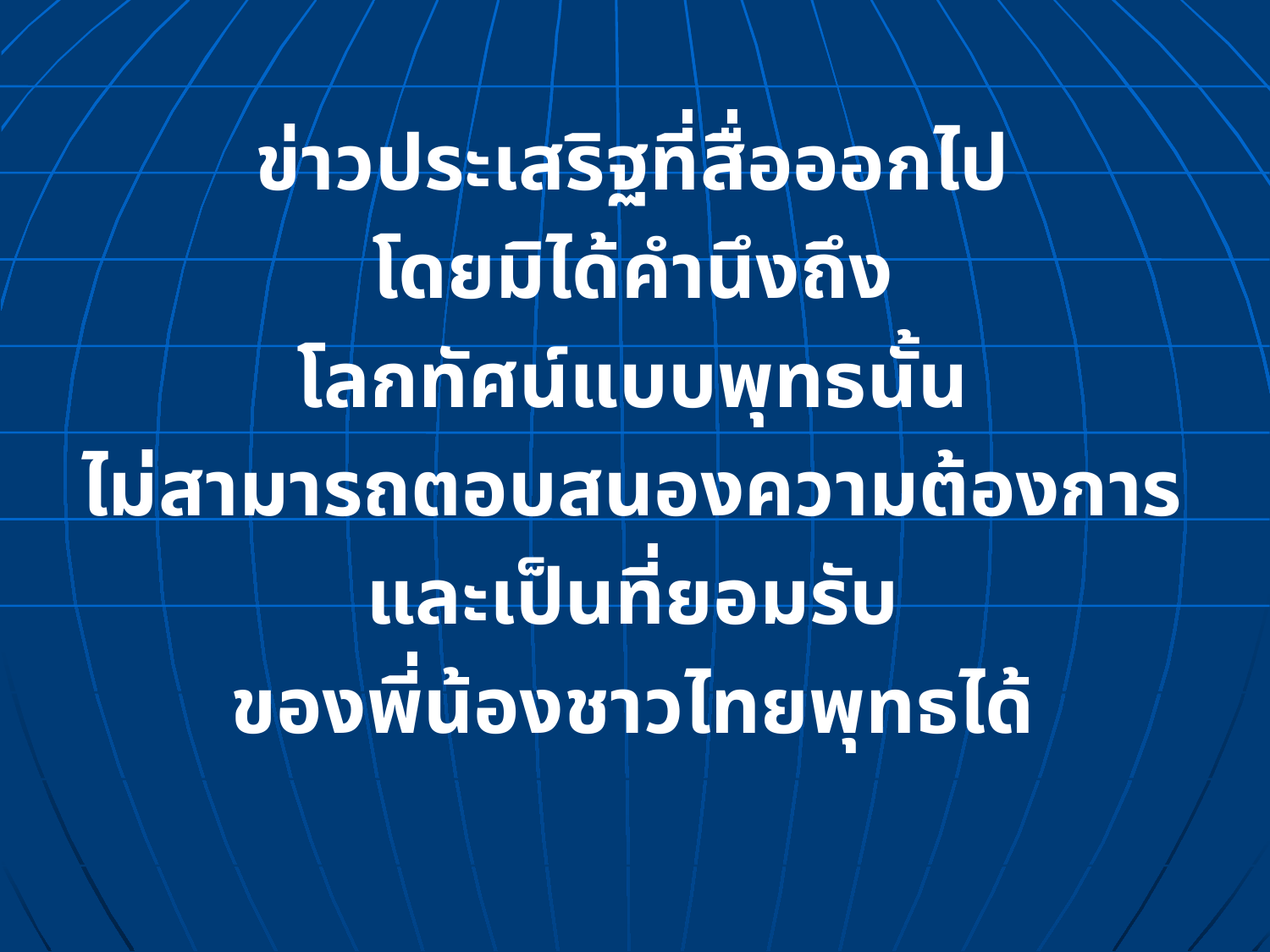

ข่าวประเสริฐที่สื่อออกไป
โดยมิได้คำนึงถึง
โลกทัศน์แบบพุทธนั้น
ไม่สามารถตอบสนองความต้องการ
และเป็นที่ยอมรับ
ของพี่น้องชาวไทยพุทธได้